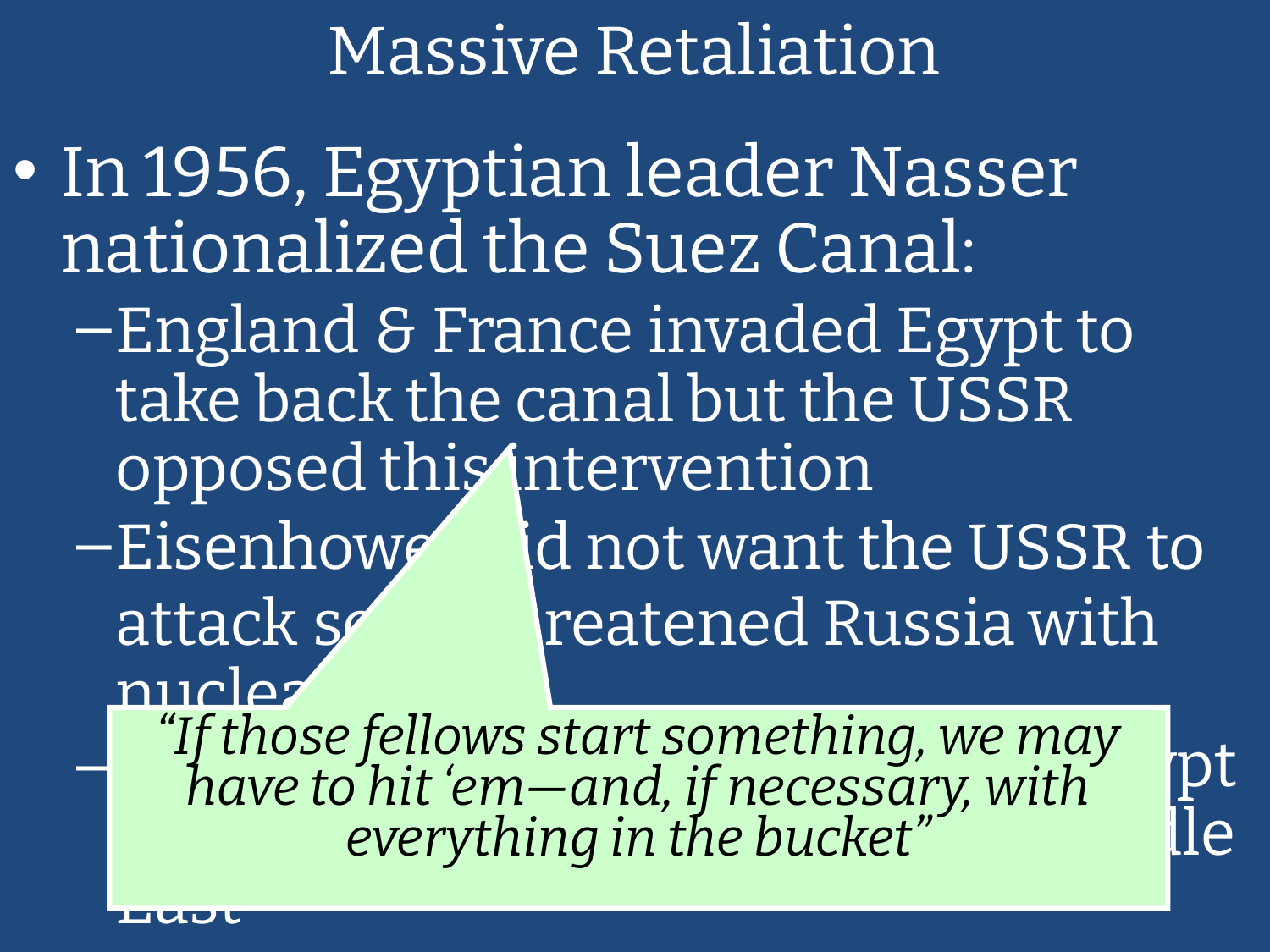

# Massive Retaliation
In 1956, Egyptian leader Nasser nationalized the Suez Canal:
England & France invaded Egypt to take back the canal but the USSR opposed this intervention
Eisenhower did not want the USSR to attack so he threatened Russia with nuclear war
England, France, & the USSR left Egypt & the U.S. became the leader in Middle East
“If those fellows start something, we may have to hit ‘em—and, if necessary, with everything in the bucket”